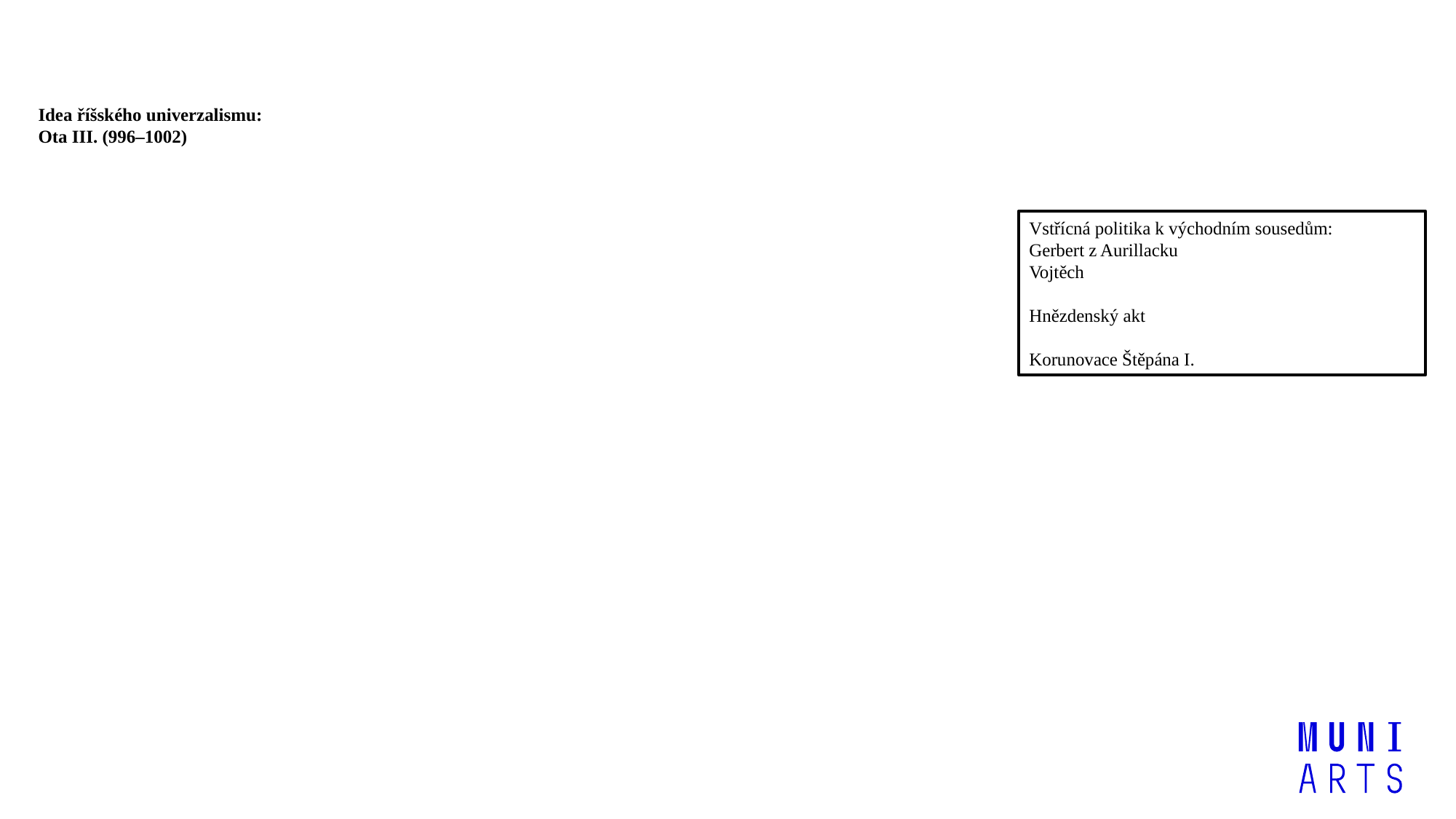

Idea říšského univerzalismu:
Ota III. (996–1002)
Vstřícná politika k východním sousedům:
Gerbert z Aurillacku
Vojtěch

Hnězdenský akt

Korunovace Štěpána I.